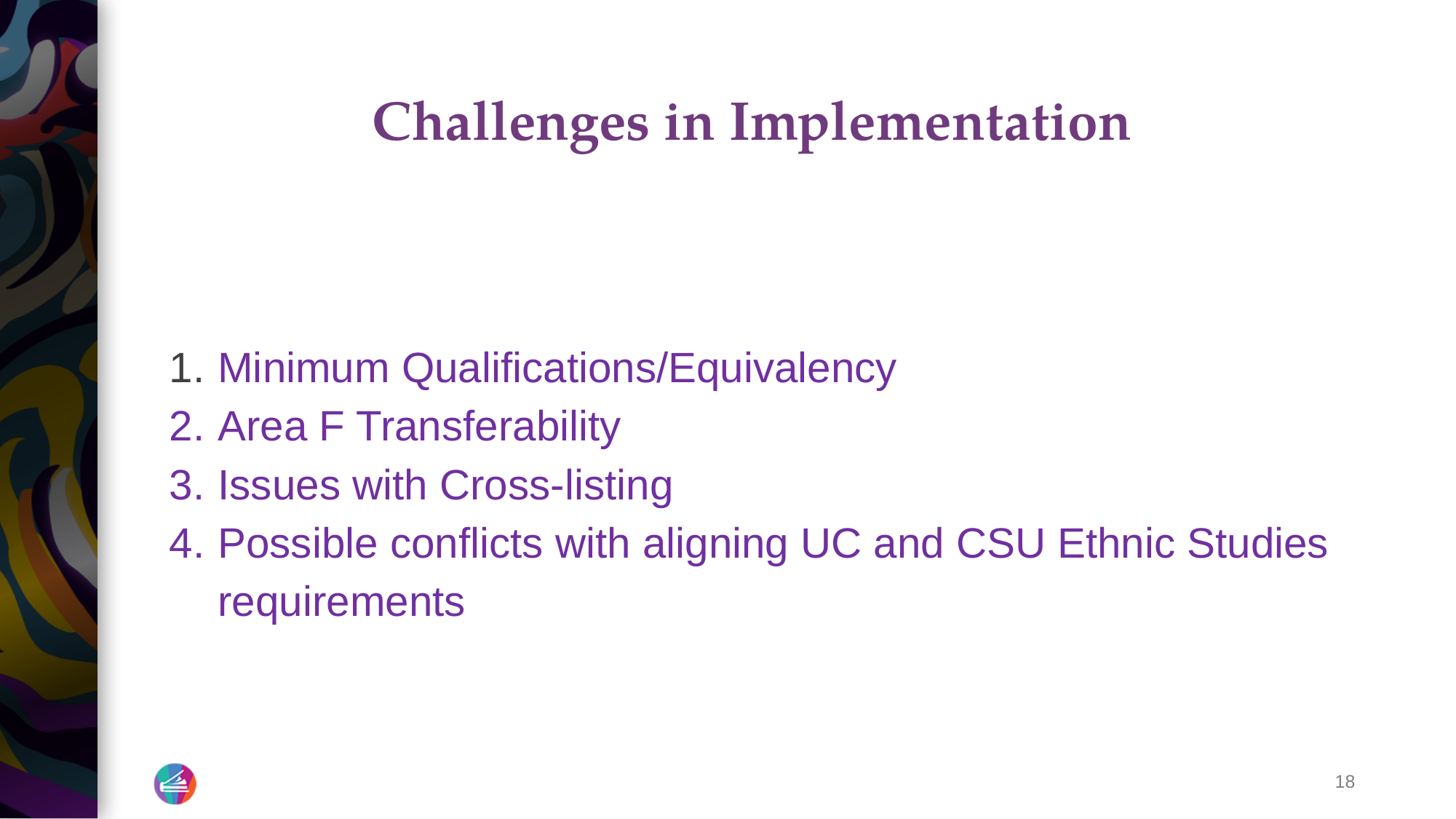

# Challenges in Implementation
Minimum Qualifications/Equivalency
Area F Transferability
Issues with Cross-listing
Possible conflicts with aligning UC and CSU Ethnic Studies requirements
18